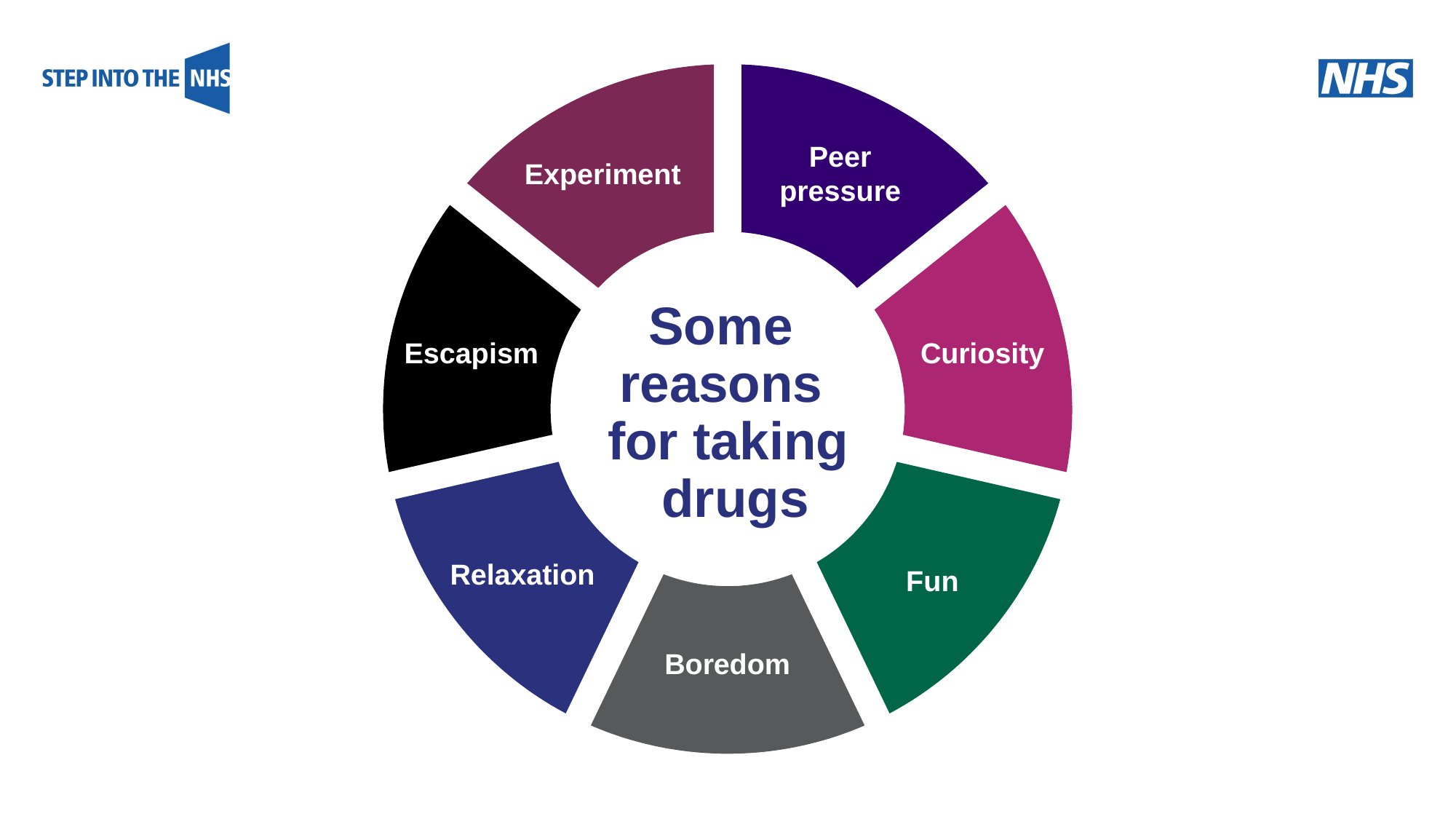

# Peer  pressure
Experiment
Some  reasons  for taking  drugs
Escapism
Curiosity
Relaxation
Fun
Boredom